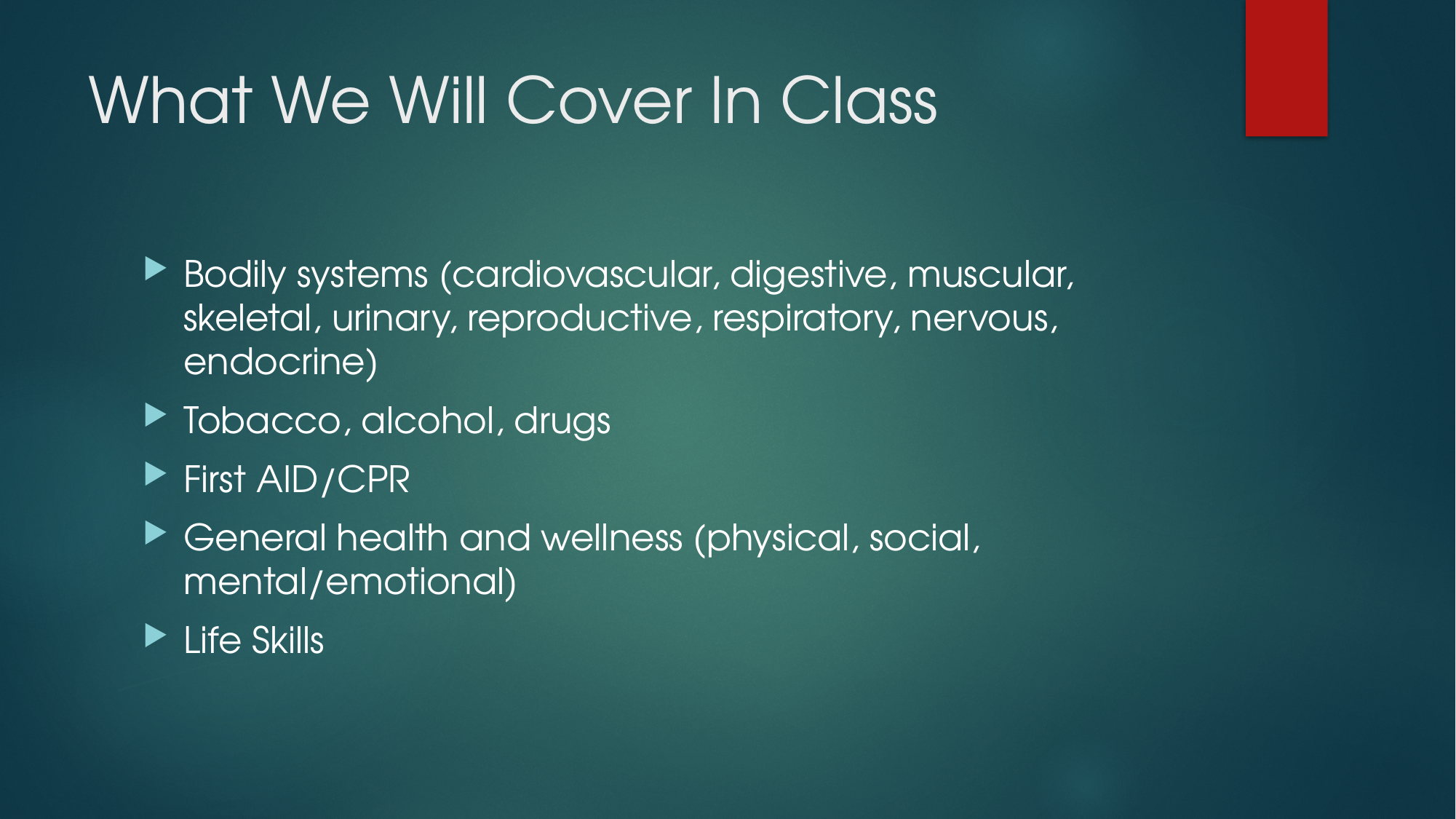

# What We Will Cover In Class
Bodily systems (cardiovascular, digestive, muscular, skeletal, urinary, reproductive, respiratory, nervous, endocrine)
Tobacco, alcohol, drugs
First AID/CPR
General health and wellness (physical, social, mental/emotional)
Life Skills